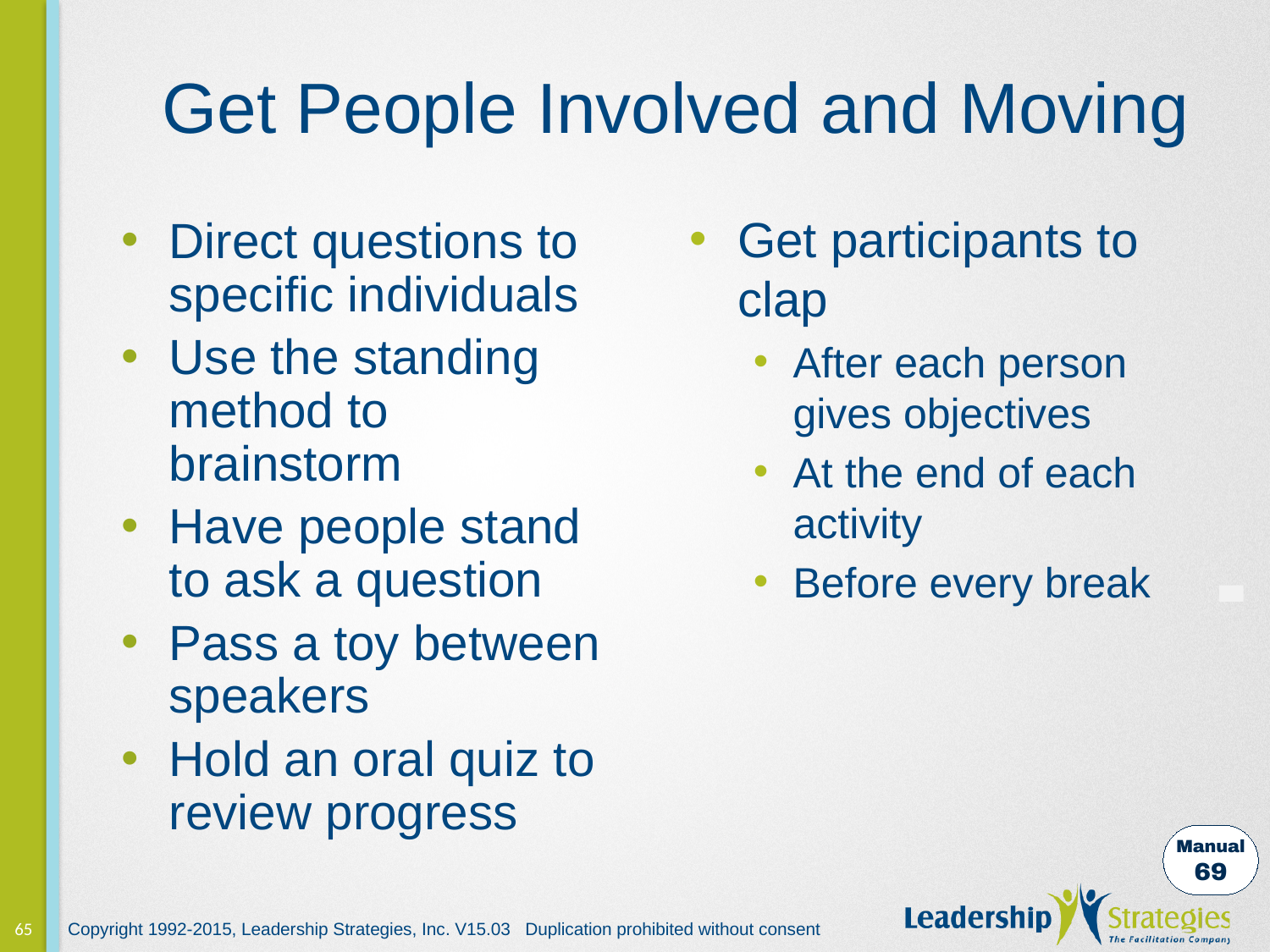

# Get People Involved and Moving
Get participants to clap
After each person gives objectives
At the end of each activity
Before every break
Direct questions to specific individuals
Use the standing method to brainstorm
Have people stand to ask a question
Pass a toy between speakers
Hold an oral quiz to review progress
-
Manual
69
65